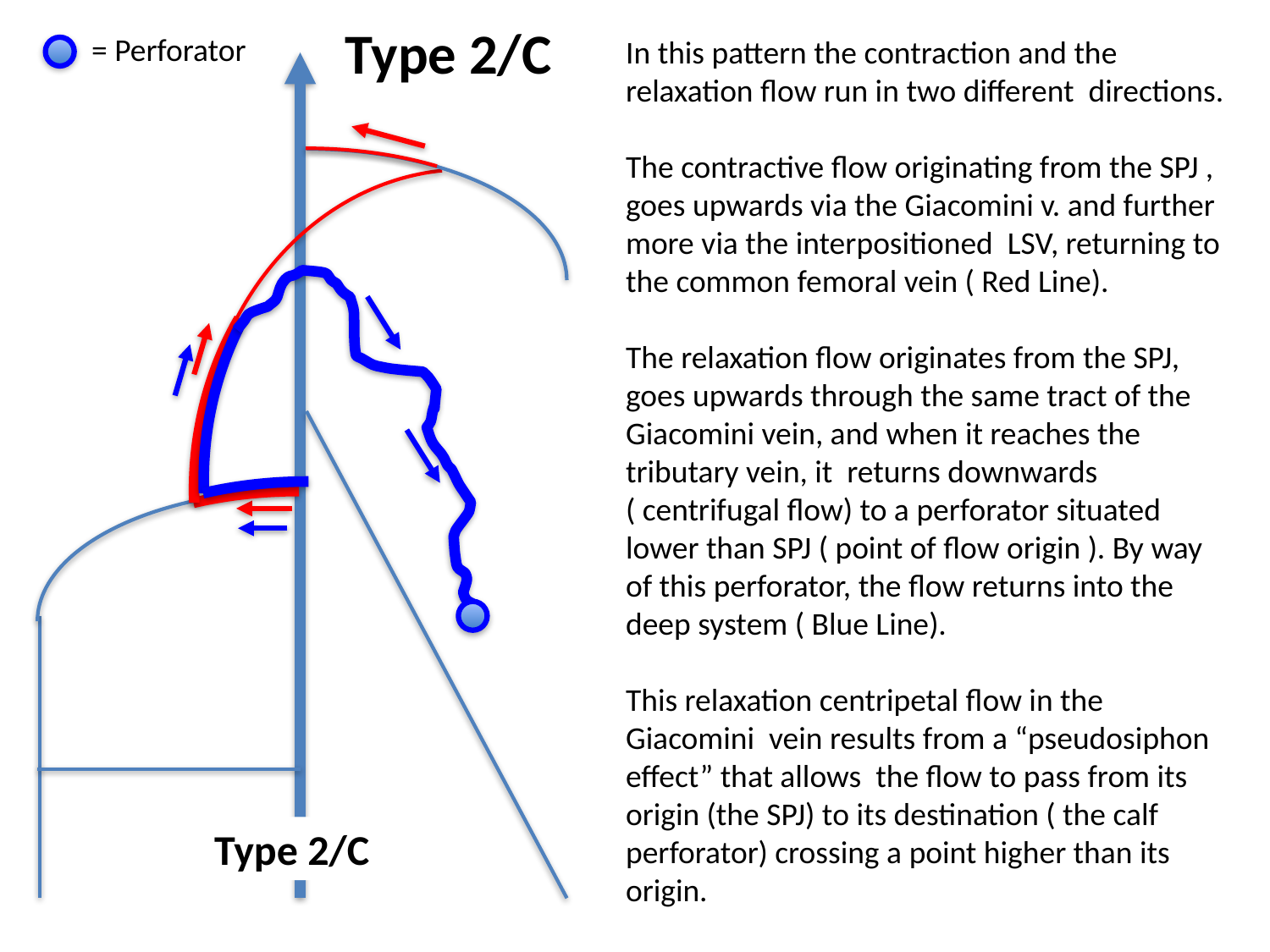

Type 2/C
= Perforator
In this pattern the contraction and the relaxation flow run in two different  directions.

The contractive flow originating from the SPJ , goes upwards via the Giacomini v. and further more via the interpositioned  LSV, returning to the common femoral vein ( Red Line).

The relaxation flow originates from the SPJ, goes upwards through the same tract of the Giacomini vein, and when it reaches the tributary vein, it  returns downwards ( centrifugal flow) to a perforator situated lower than SPJ ( point of flow origin ). By way of this perforator, the flow returns into the deep system ( Blue Line).

This relaxation centripetal flow in the Giacomini  vein results from a “pseudosiphon effect” that allows  the flow to pass from its origin (the SPJ) to its destination ( the calf perforator) crossing a point higher than its origin.

Type 2/C